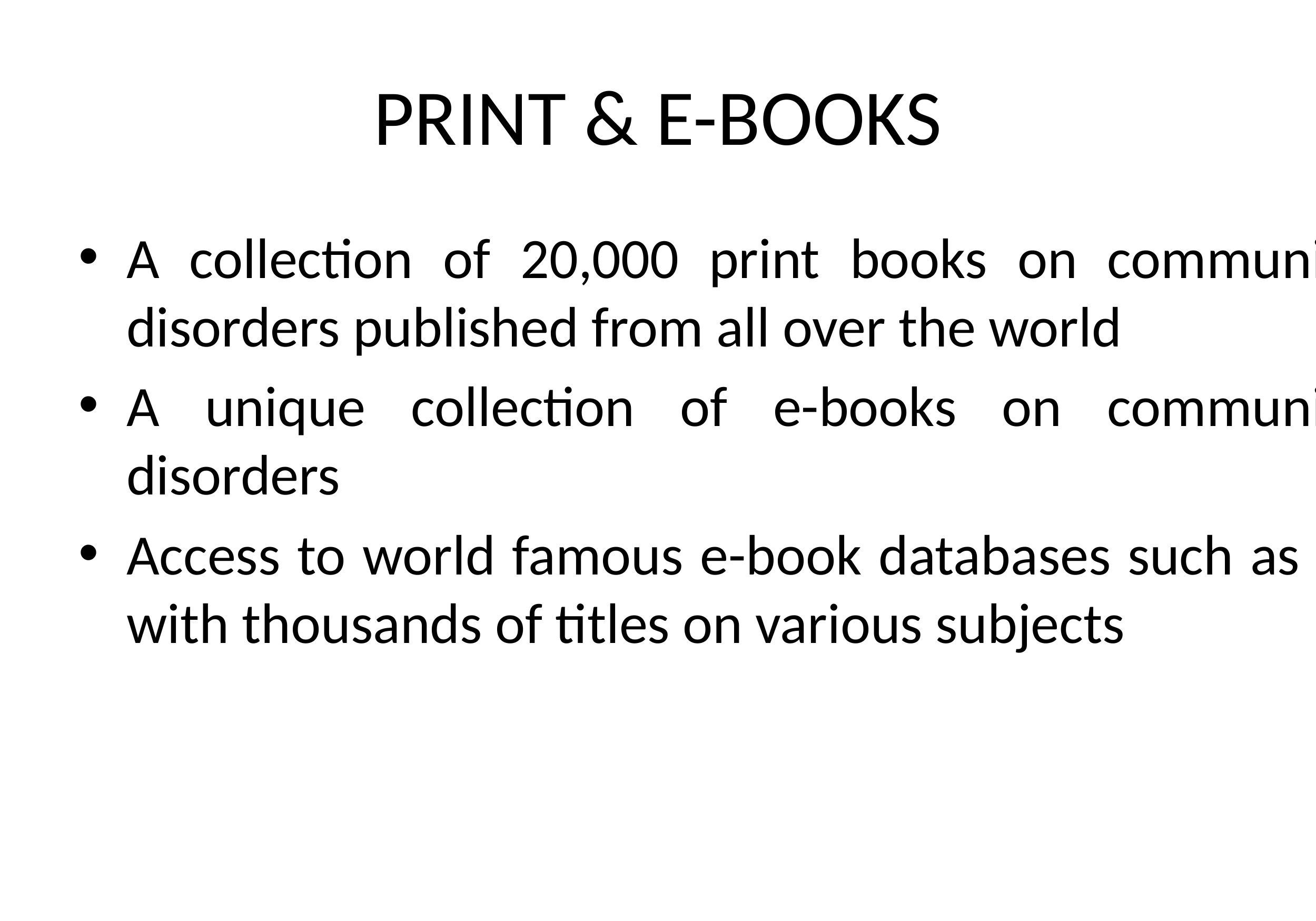

# PRINT & E-BOOKS
A collection of 20,000 print books on communication disorders published from all over the world
A unique collection of e-books on communication disorders
Access to world famous e-book databases such as ebrary with thousands of titles on various subjects